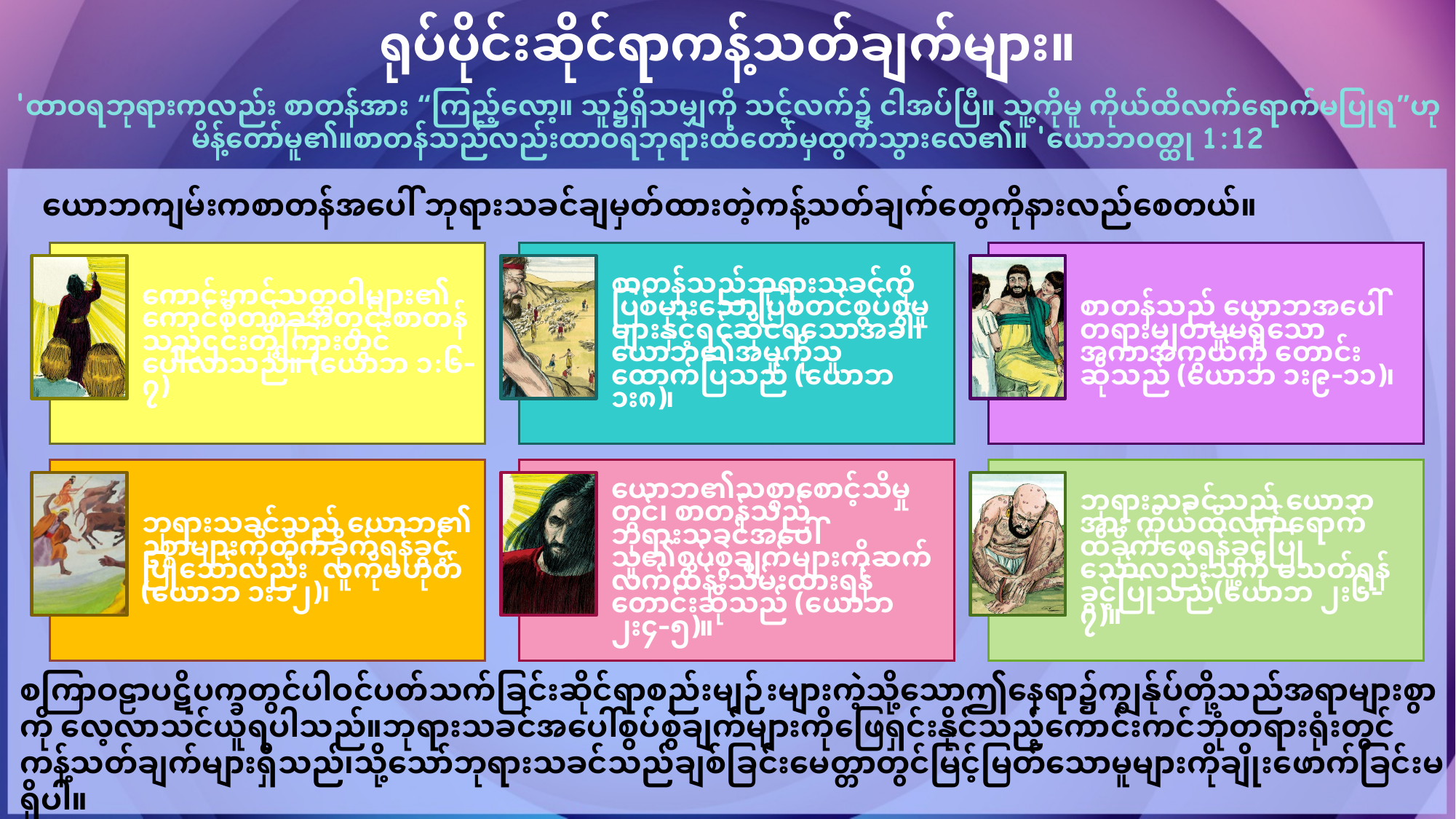

ရုပ်ပိုင်းဆိုင်ရာကန့်သတ်ချက်များ။
'ထာဝရဘုရား​က​လည်း စာတန်​အား “​ကြည့်​လော့​။ သူ​၌​ရှိသမျှ​ကို သင့်​လက်​၌ ငါ​အပ်​ပြီ​။ သူ့​ကို​မူ ကိုယ်ထိလက်ရောက်​မ​ပြု​ရ​”​ဟု မိန့်​တော်မူ​၏​။စာတန်​သည်​လည်းထာဝရဘုရား​ထံ​တော်​မှထွက်သွား​လေ​၏​။ 'ယောဘဝတ္ထု 1:12
ယောဘကျမ်းကစာတန်အပေါ် ဘုရားသခင်ချမှတ်ထားတဲ့ကန့်သတ်ချက်တွေကိုနားလည်စေတယ်။
ကောင်းကင်သတ္တဝါများ၏ ကောင်စီတစ်ခုအတွင်းစာတန် သည်၎င်းတို့ကြားတွင်ပေါ်လာသည်။ (ယောဘ ၁:၆-၇)
စာတန်သည်ဘုရားသခင်ကိုပြစ်မှားသောပြစ်တင်စွပ်စွဲမှုများနှင့်ရင်ဆိုင်ရသောအခါ၊ယောဘ၏အမှုကိုသူထောက်ပြသည် (ယောဘ ၁း၈)၊
စာတန်သည် ယောဘအပေါ် တရားမျှတမှုမရှိသောအကာအကွယ်ကို တောင်းဆိုသည် (ယောဘ ၁း၉-၁၁)၊
ဘုရားသခင်သည် ယောဘ၏ ဥစ္စာများကိုတိုက်ခိုက်ရန်ခွင့်ပြုသော်လည်း  လူကိုမဟုတ် (ယောဘ ၁း၁၂)၊
ယောဘ၏သစ္စာစောင့်သိမှုတွင်၊ စာတန်သည်ဘုရားသခင်အပေါ် သူ၏စွပ်စွဲချက်များကိုဆက် လက်ထိန်းသိမ်းထားရန်တောင်းဆိုသည် (ယောဘ ၂း၄-၅)။
ဘုရားသခင်သည် ယောဘအား ကိုယ်ထိလက်ရောက်ထိခိုက်စေရန်ခွင့်ပြုသော်လည်းသူ့ကို မသတ်ရန်ခွင့်ပြုသည်(ယောဘ ၂း၆-၇)။
စကြာဝဠာပဋိပက္ခတွင်ပါဝင်ပတ်သက်ခြင်းဆိုင်ရာစည်းမျဉ်းများကဲ့သို့သောဤနေရာ၌ကျွန်ုပ်တို့သည်အရာများစွာကို လေ့လာသင်ယူရပါသည်။ဘုရားသခင်အပေါ်စွပ်စွဲချက်များကိုဖြေရှင်းနိုင်သည့်ကောင်းကင်ဘုံတရားရုံးတွင်ကန့်သတ်ချက်များရှိသည်၊သို့သော်ဘုရားသခင်သည်ချစ်ခြင်းမေတ္တာတွင်မြင့်မြတ်သောမူများကိုချိုးဖောက်ခြင်းမရှိပါ။